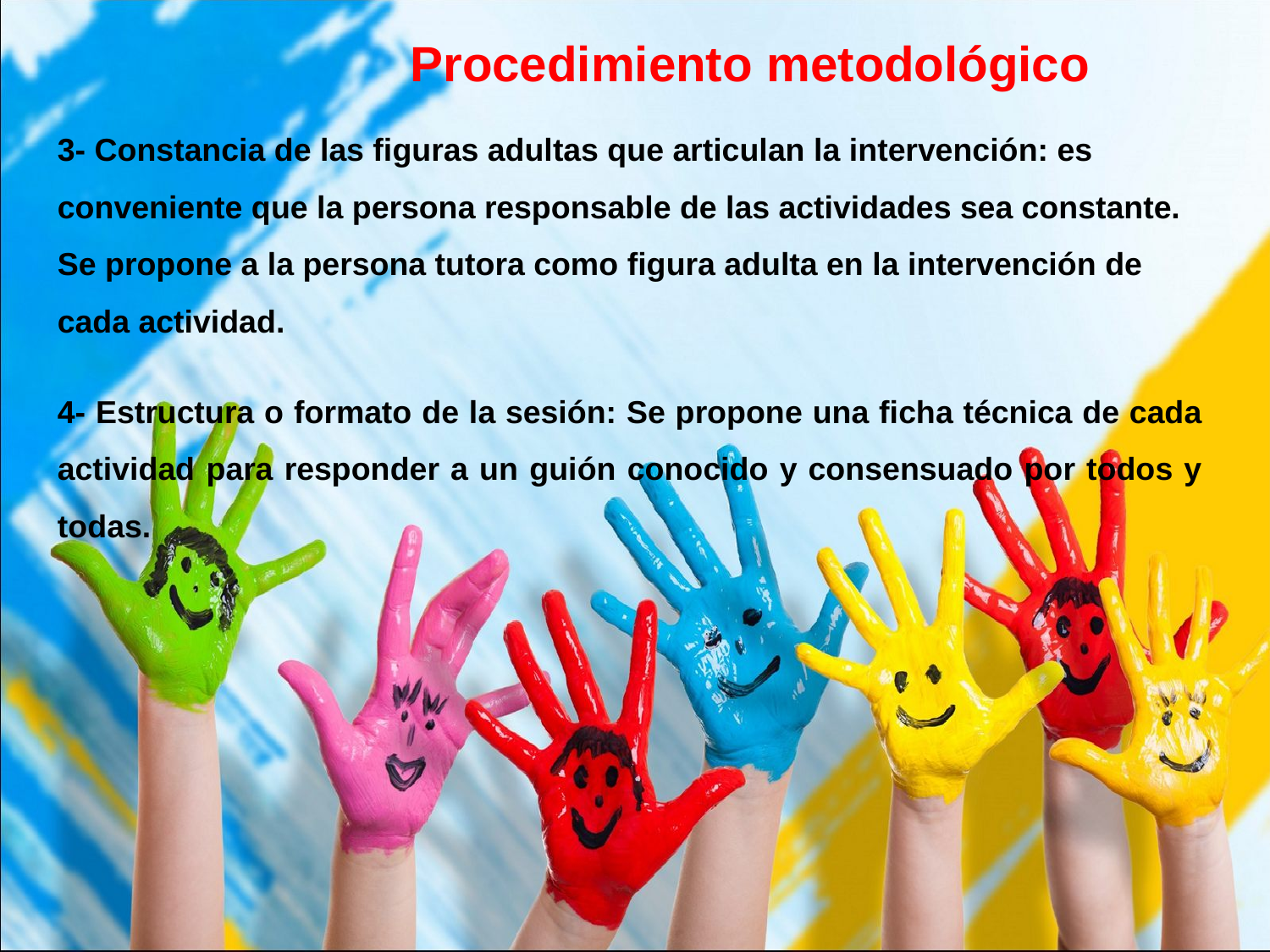

Procedimiento metodológico
3- Constancia de las figuras adultas que articulan la intervención: es conveniente que la persona responsable de las actividades sea constante. Se propone a la persona tutora como figura adulta en la intervención de cada actividad.

4- Estructura o formato de la sesión: Se propone una ficha técnica de cada actividad para responder a un guión conocido y consensuado por todos y todas.